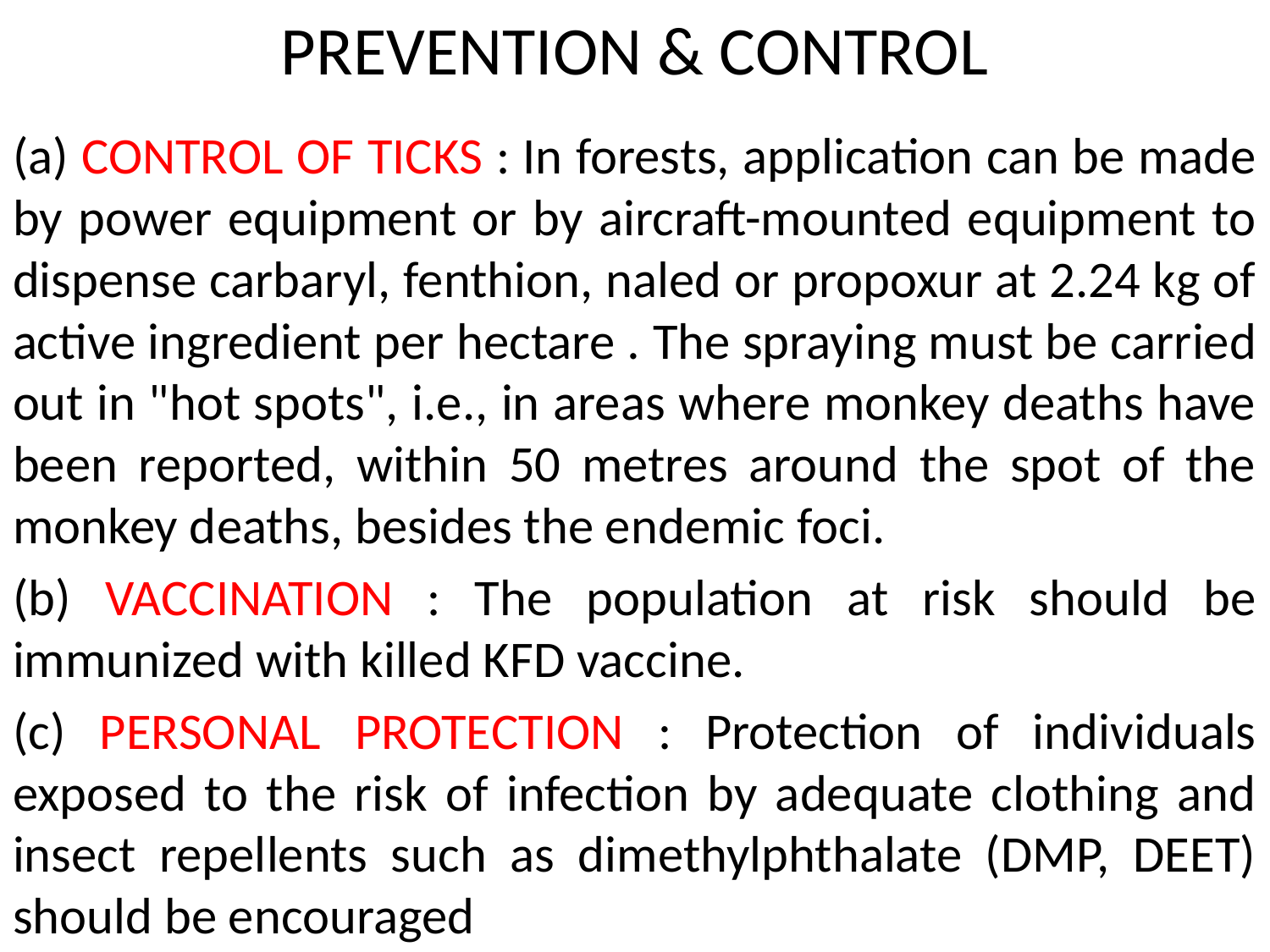

# PREVENTION & CONTROL
(a) CONTROL OF TICKS : In forests, application can be made by power equipment or by aircraft-mounted equipment to dispense carbaryl, fenthion, naled or propoxur at 2.24 kg of active ingredient per hectare . The spraying must be carried out in "hot spots", i.e., in areas where monkey deaths have been reported, within 50 metres around the spot of the monkey deaths, besides the endemic foci.
(b) VACCINATION : The population at risk should be immunized with killed KFD vaccine.
(c) PERSONAL PROTECTION : Protection of individuals exposed to the risk of infection by adequate clothing and insect repellents such as dimethylphthalate (DMP, DEET) should be encouraged